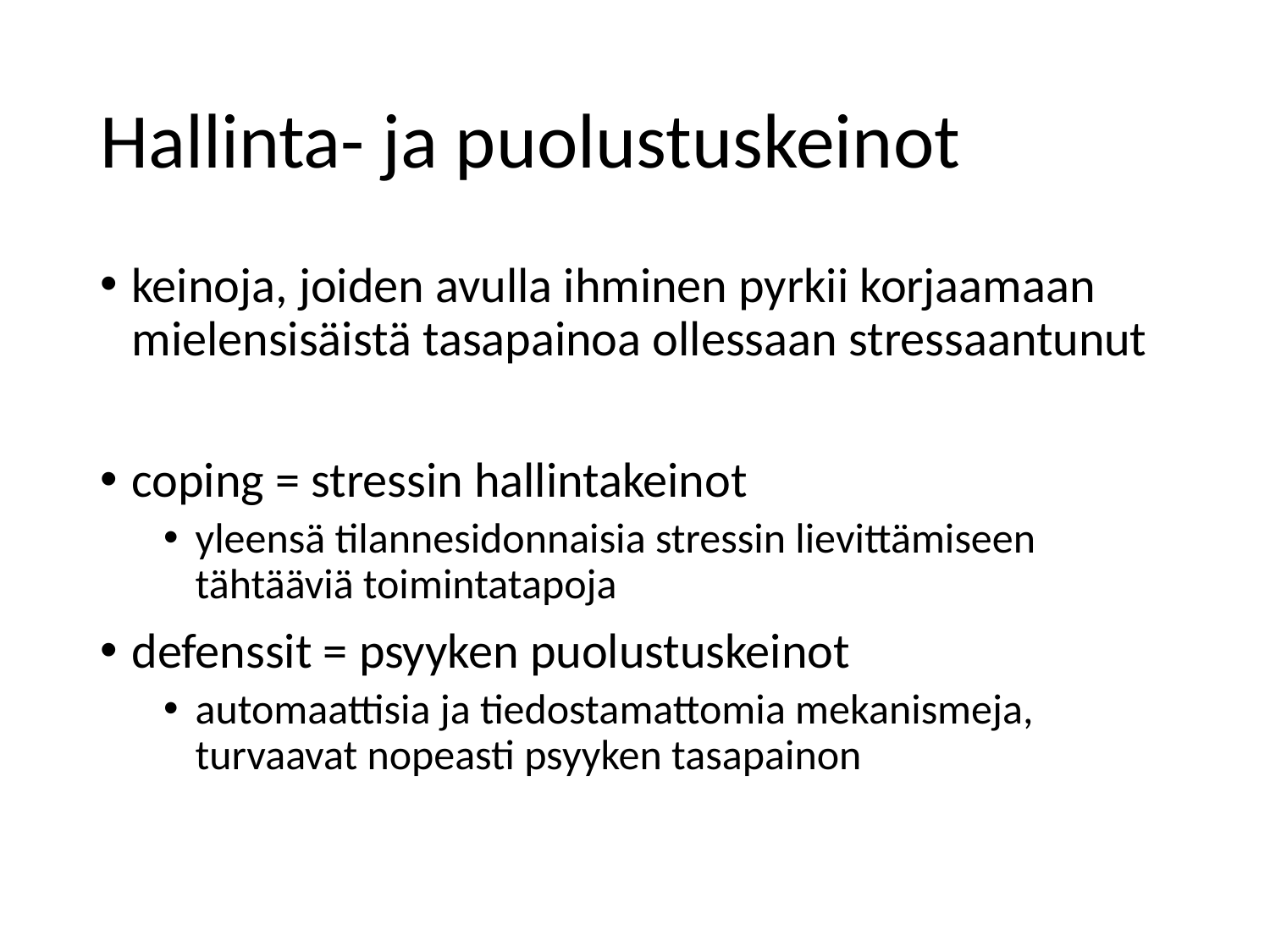

# Hallinta- ja puolustuskeinot
keinoja, joiden avulla ihminen pyrkii korjaamaan mielensisäistä tasapainoa ollessaan stressaantunut

coping = stressin hallintakeinot
yleensä tilannesidonnaisia stressin lievittämiseen tähtääviä toimintatapoja
defenssit = psyyken puolustuskeinot
automaattisia ja tiedostamattomia mekanismeja, turvaavat nopeasti psyyken tasapainon